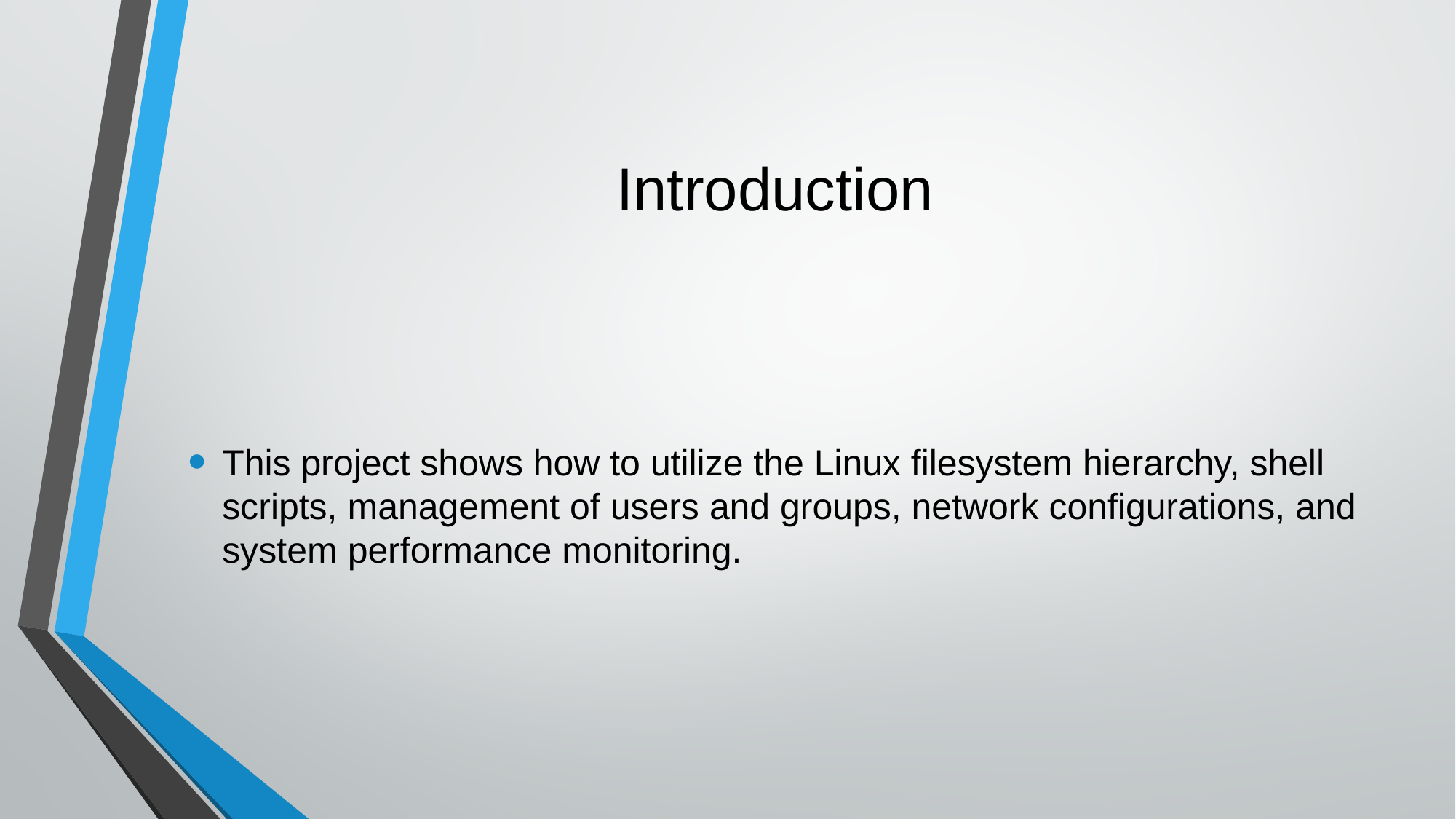

# Introduction
This project shows how to utilize the Linux filesystem hierarchy, shell scripts, management of users and groups, network configurations, and system performance monitoring.